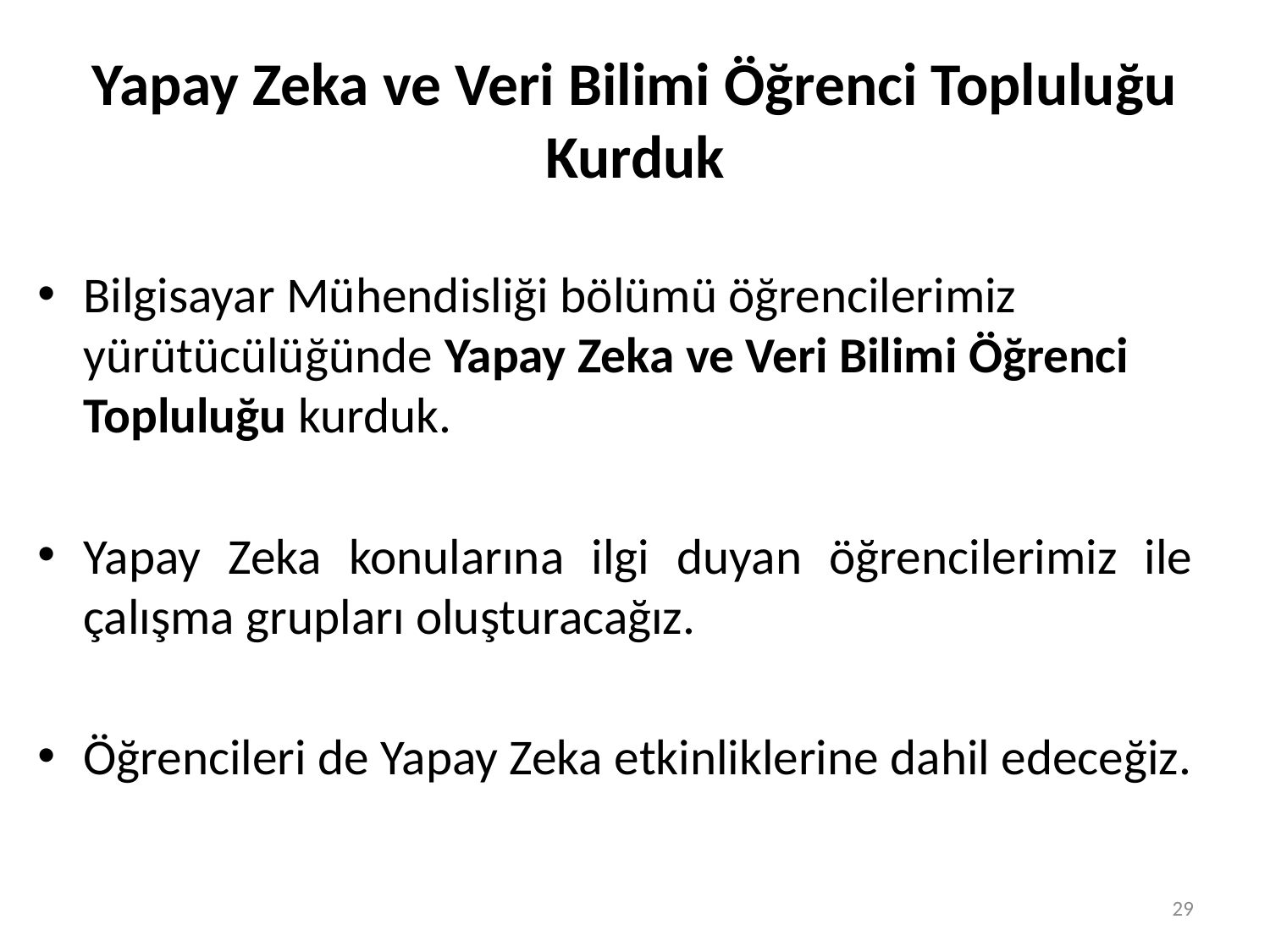

# Yapay Zeka ve Veri Bilimi Öğrenci Topluluğu Kurduk
Bilgisayar Mühendisliği bölümü öğrencilerimiz yürütücülüğünde Yapay Zeka ve Veri Bilimi Öğrenci Topluluğu kurduk.

Yapay Zeka konularına ilgi duyan öğrencilerimiz ile çalışma grupları oluşturacağız.

Öğrencileri de Yapay Zeka etkinliklerine dahil edeceğiz.

29